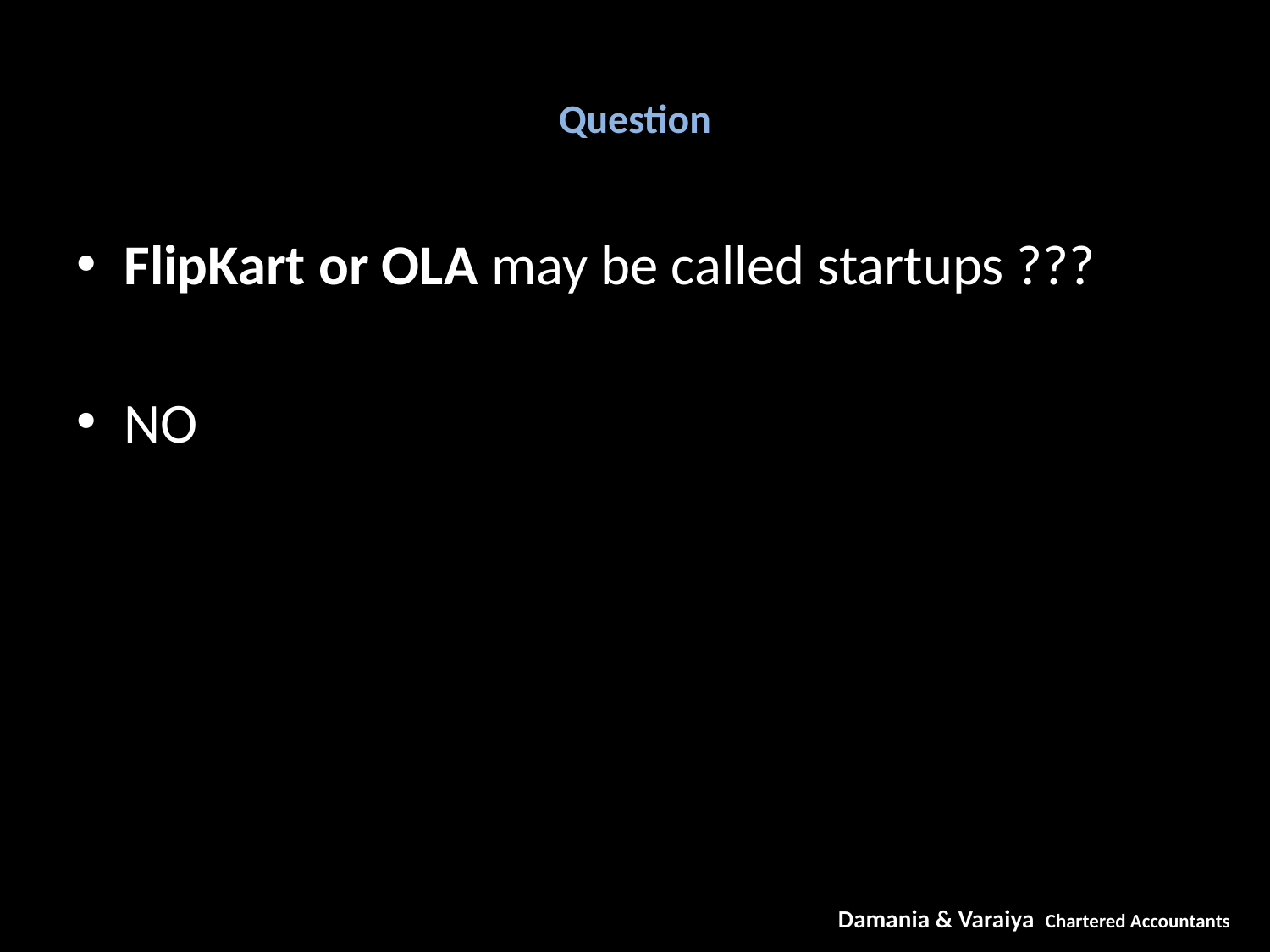

# Question
FlipKart or OLA may be called startups ???

NO

Damania & Varaiya  Chartered Accountants